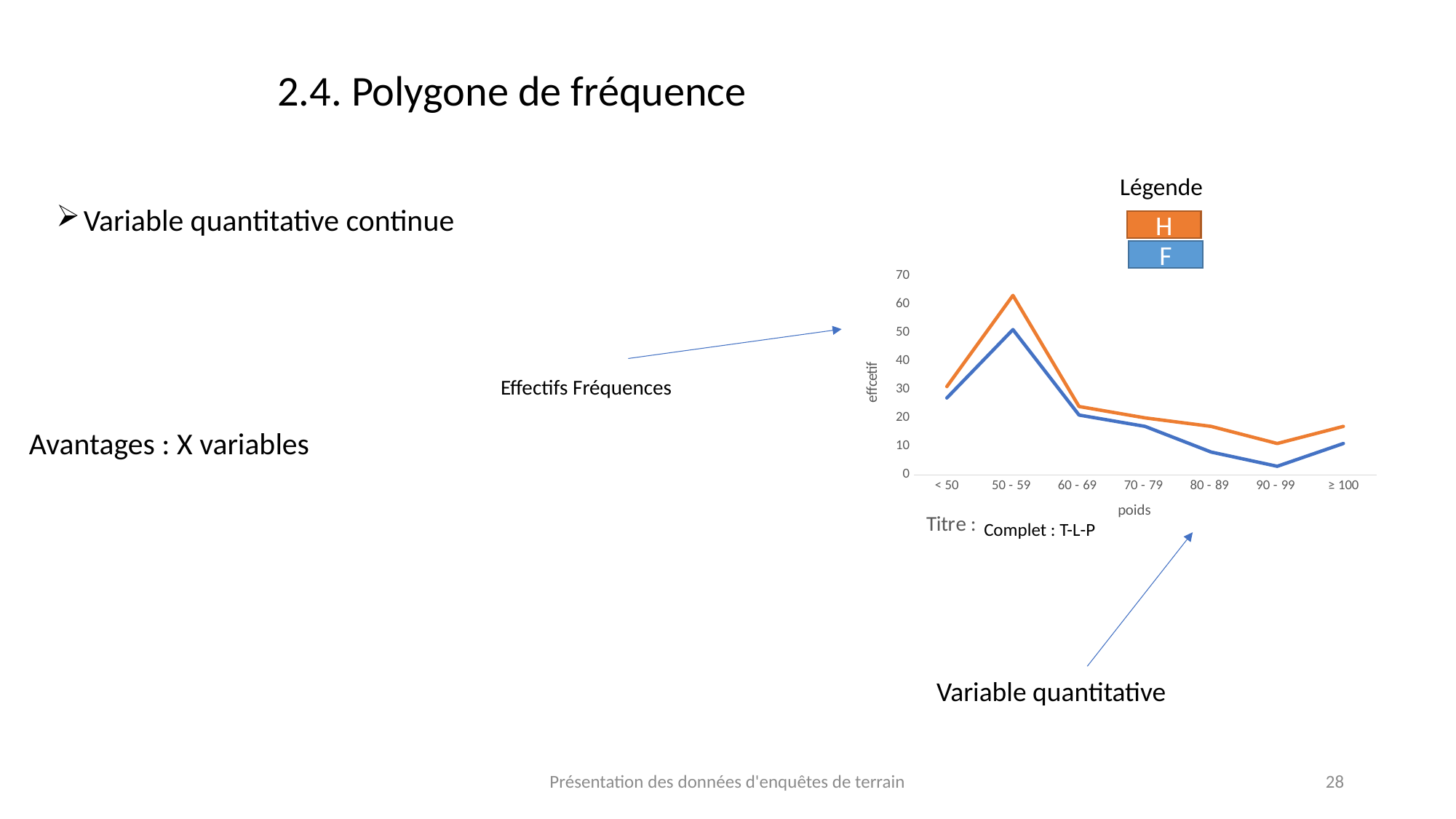

# 2.4. Polygone de fréquence
Légende
Variable quantitative continue
H

### Chart: Titre :

| Category |  |  |
|---|---|---|
| < 50 | 27.0 | 31.0 |
| 50 - 59  | 51.0 | 63.0 |
| 60 - 69  | 21.0 | 24.0 |
| 70 - 79  | 17.0 | 20.0 |
| 80 - 89  | 8.0 | 17.0 |
| 90 - 99  | 3.0 | 11.0 |
| ≥ 100 | 11.0 | 17.0 |
F
Effectifs Fréquences
Avantages : X variables
Complet : T-L-P
Variable quantitative
Présentation des données d'enquêtes de terrain
28